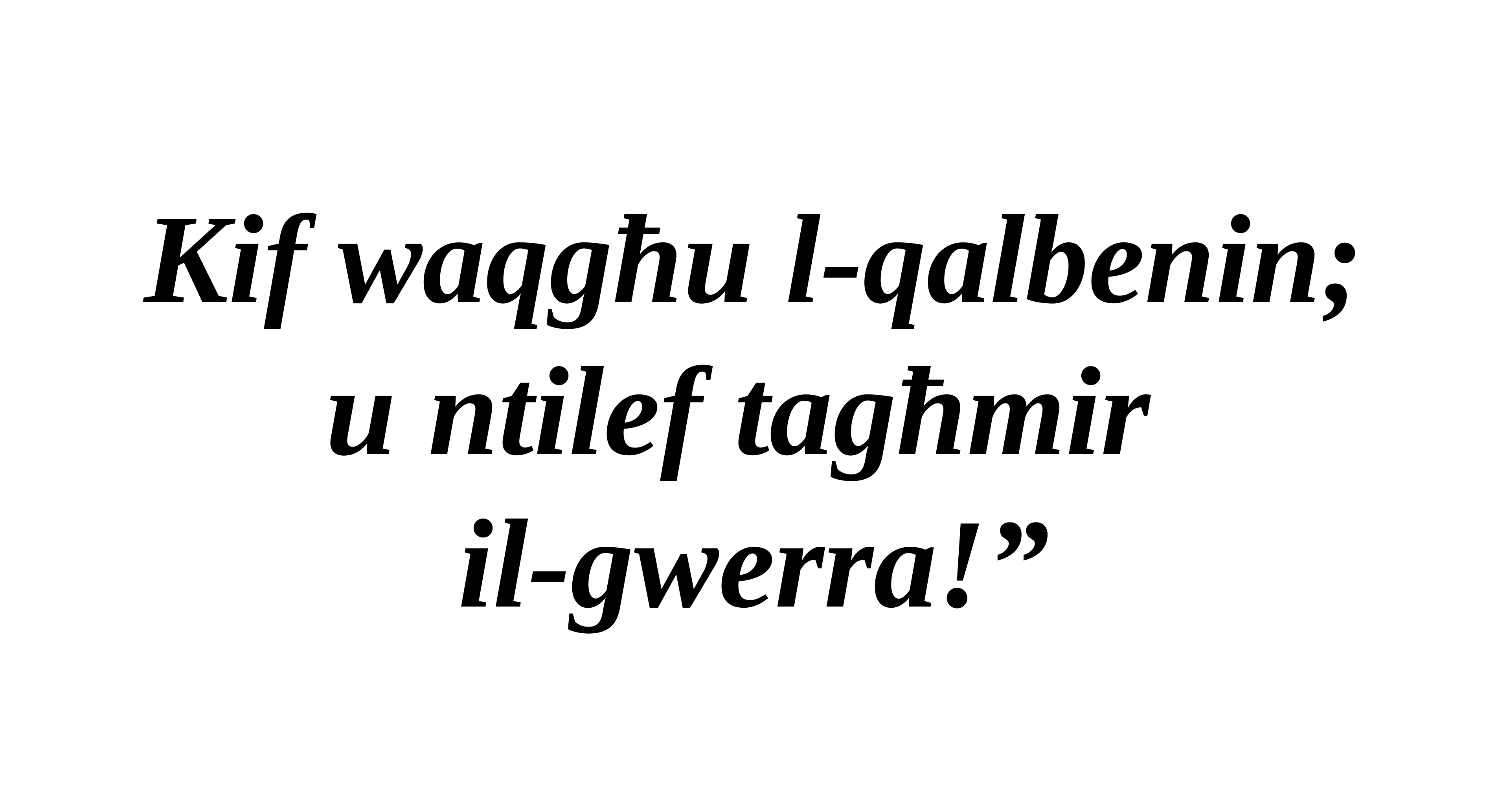

Kif waqgħu l-qalbenin;
u ntilef tagħmir
il-gwerra!”